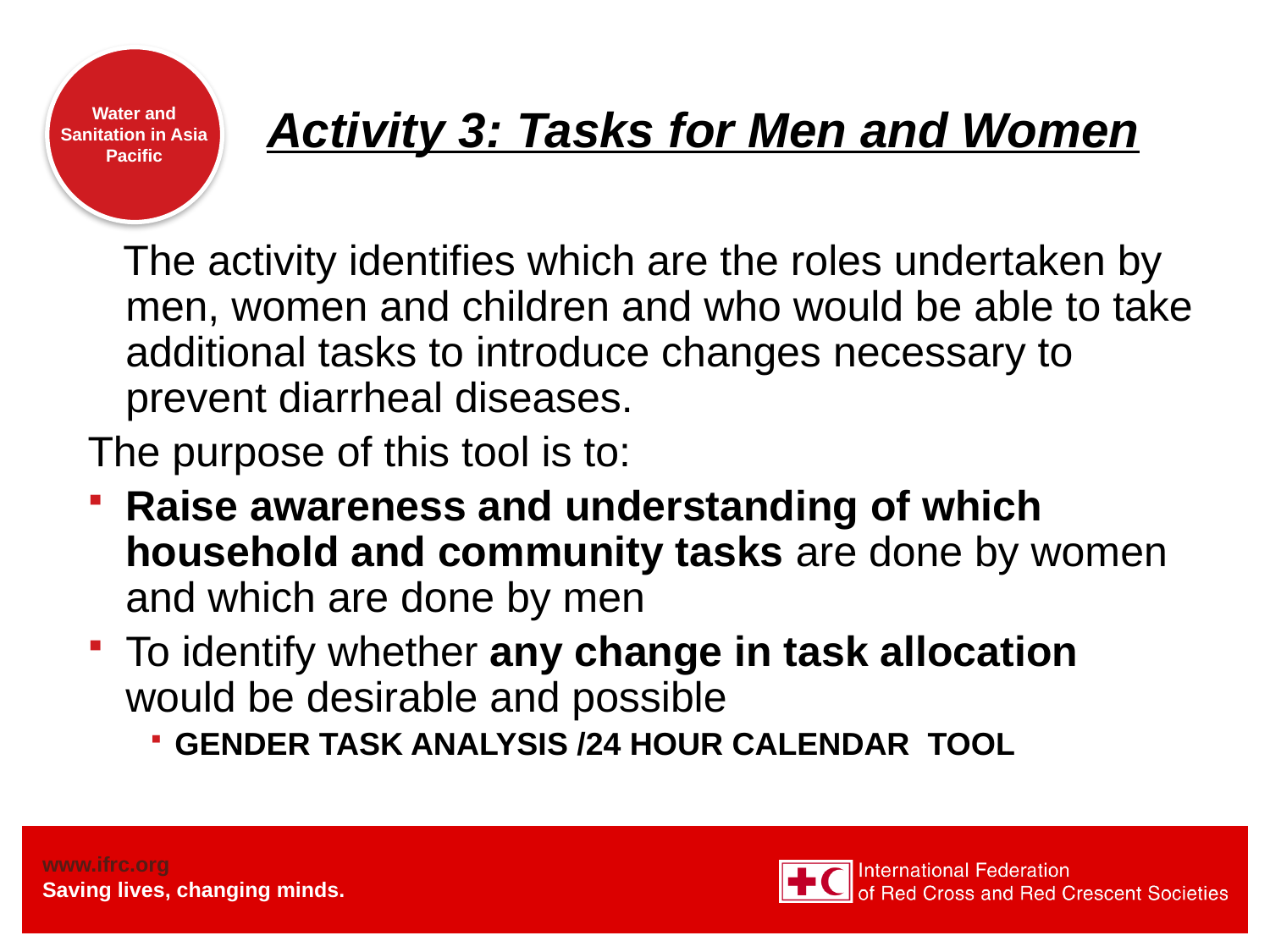

# Activity 3: Tasks for Men and Women
   The activity identifies which are the roles undertaken by men, women and children and who would be able to take additional tasks to introduce changes necessary to prevent diarrheal diseases.
The purpose of this tool is to:
Raise awareness and understanding of which household and community tasks are done by women and which are done by men
To identify whether any change in task allocation would be desirable and possible
GENDER TASK ANALYSIS /24 HOUR CALENDAR  TOOL